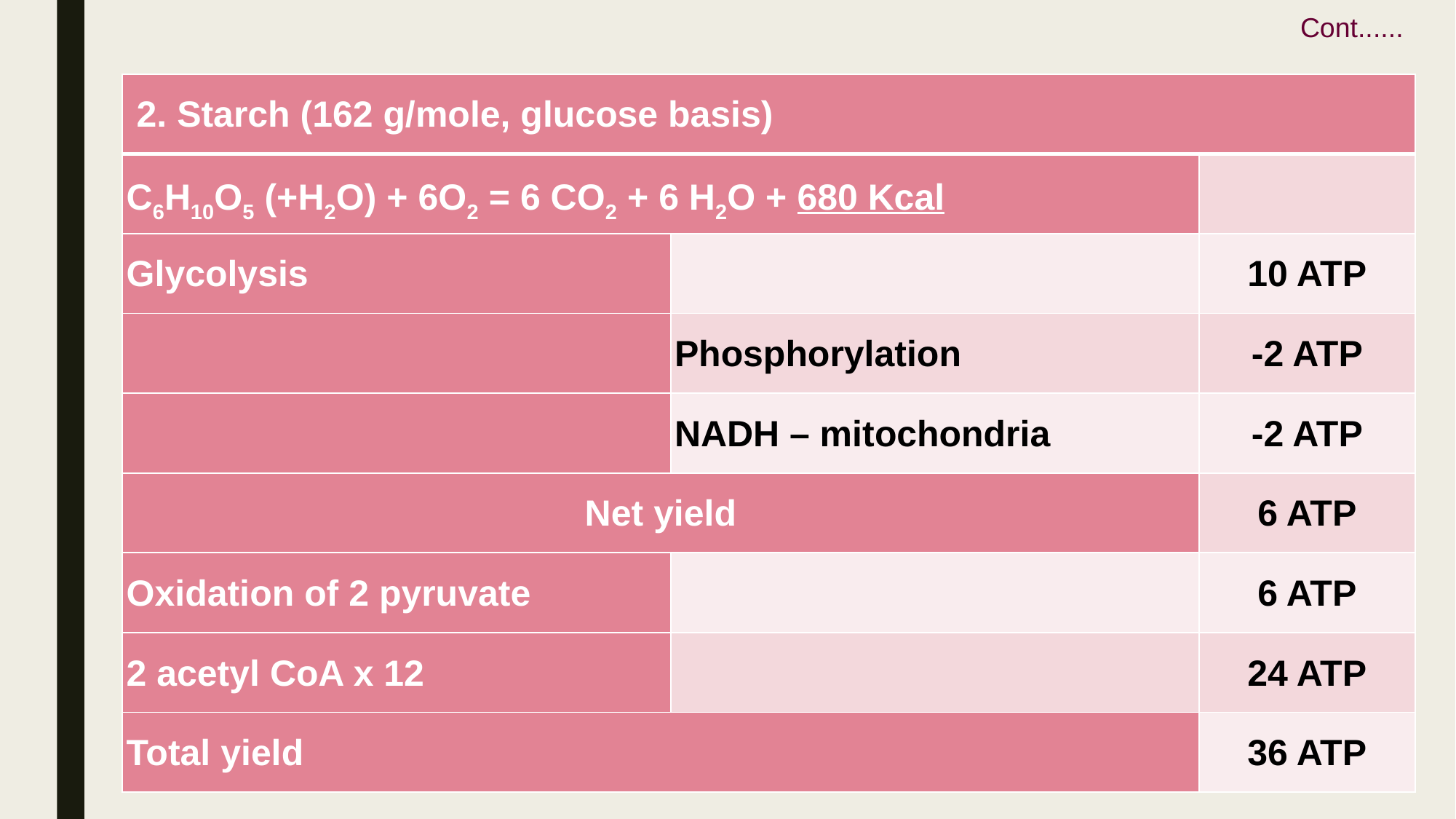

Cont......
| 2. Starch (162 g/mole, glucose basis) |  |  |
| --- | --- | --- |
| C6H10O5 (+H2O) + 6O2 = 6 CO2 + 6 H2O + 680 Kcal |  |  |
| Glycolysis |  | 10 ATP |
|  | Phosphorylation | -2 ATP |
|  | NADH – mitochondria | -2 ATP |
| Net yield |  | 6 ATP |
| Oxidation of 2 pyruvate |  | 6 ATP |
| 2 acetyl CoA x 12 |  | 24 ATP |
| Total yield |  | 36 ATP |